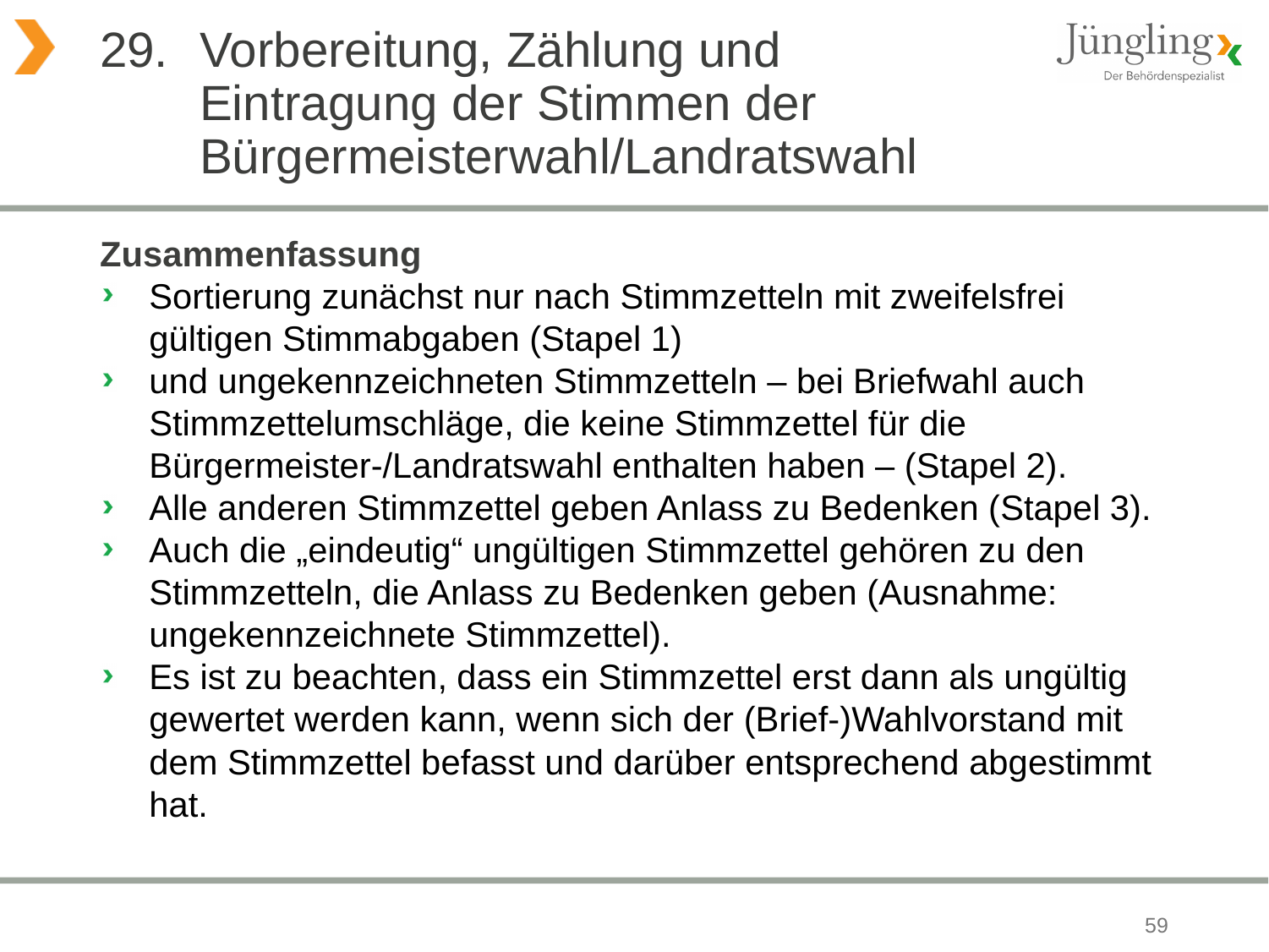

# 29. 	Vorbereitung, Zählung und Eintragung der Stimmen der Bürgermeisterwahl/Landratswahl
Zusammenfassung
Sortierung zunächst nur nach Stimmzetteln mit zweifelsfrei gültigen Stimmabgaben (Stapel 1)
und ungekennzeichneten Stimmzetteln – bei Briefwahl auch Stimmzettelumschläge, die keine Stimmzettel für die Bürgermeister-/Landratswahl enthalten haben – (Stapel 2).
Alle anderen Stimmzettel geben Anlass zu Bedenken (Stapel 3).
Auch die „eindeutig“ ungültigen Stimmzettel gehören zu den Stimmzetteln, die Anlass zu Bedenken geben (Ausnahme: ungekennzeichnete Stimmzettel).
Es ist zu beachten, dass ein Stimmzettel erst dann als ungültig gewertet werden kann, wenn sich der (Brief-)Wahlvorstand mit dem Stimmzettel befasst und darüber entsprechend abgestimmt hat.

59